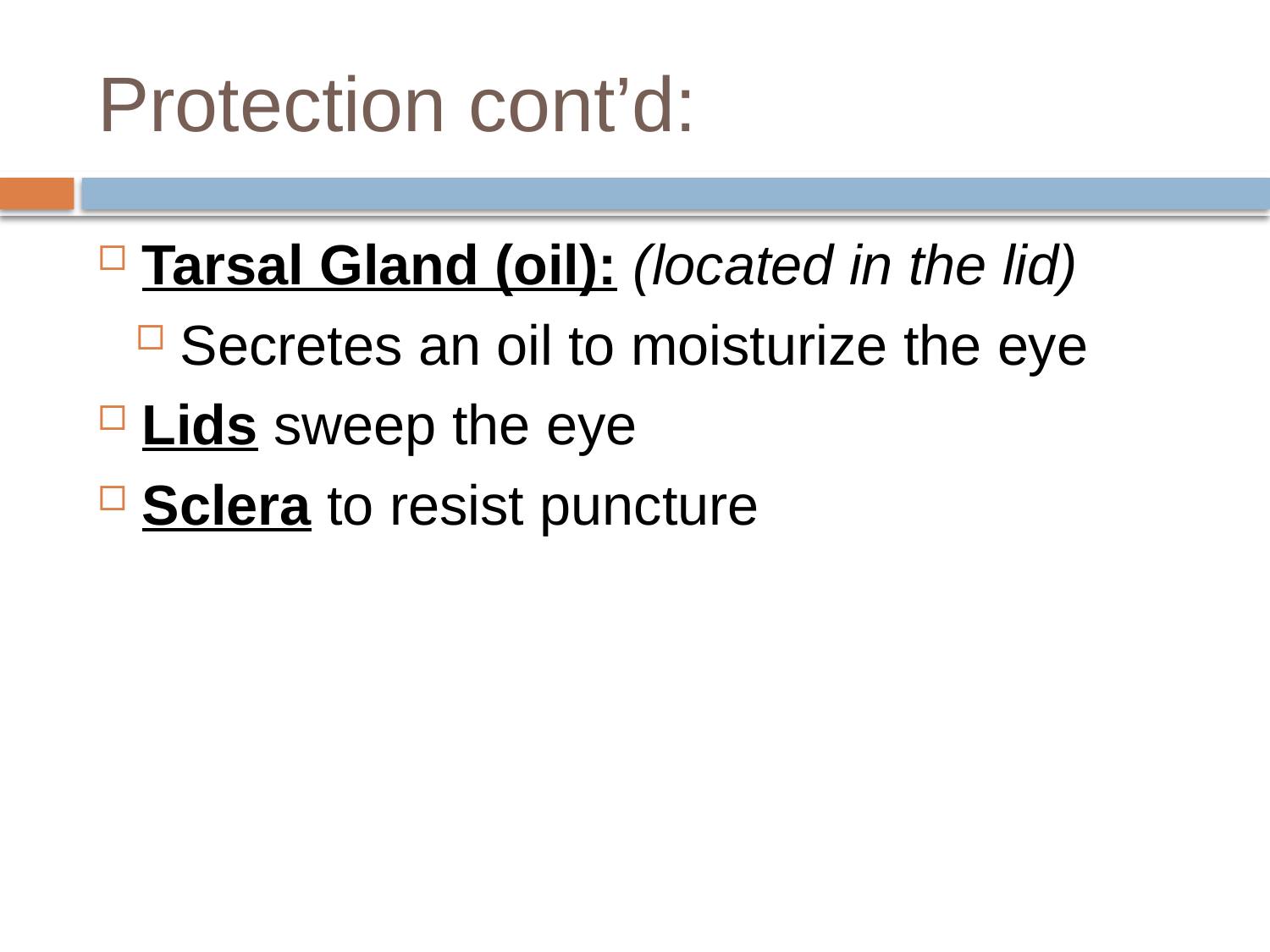

# Protection cont’d:
Tarsal Gland (oil): (located in the lid)
Secretes an oil to moisturize the eye
Lids sweep the eye
Sclera to resist puncture